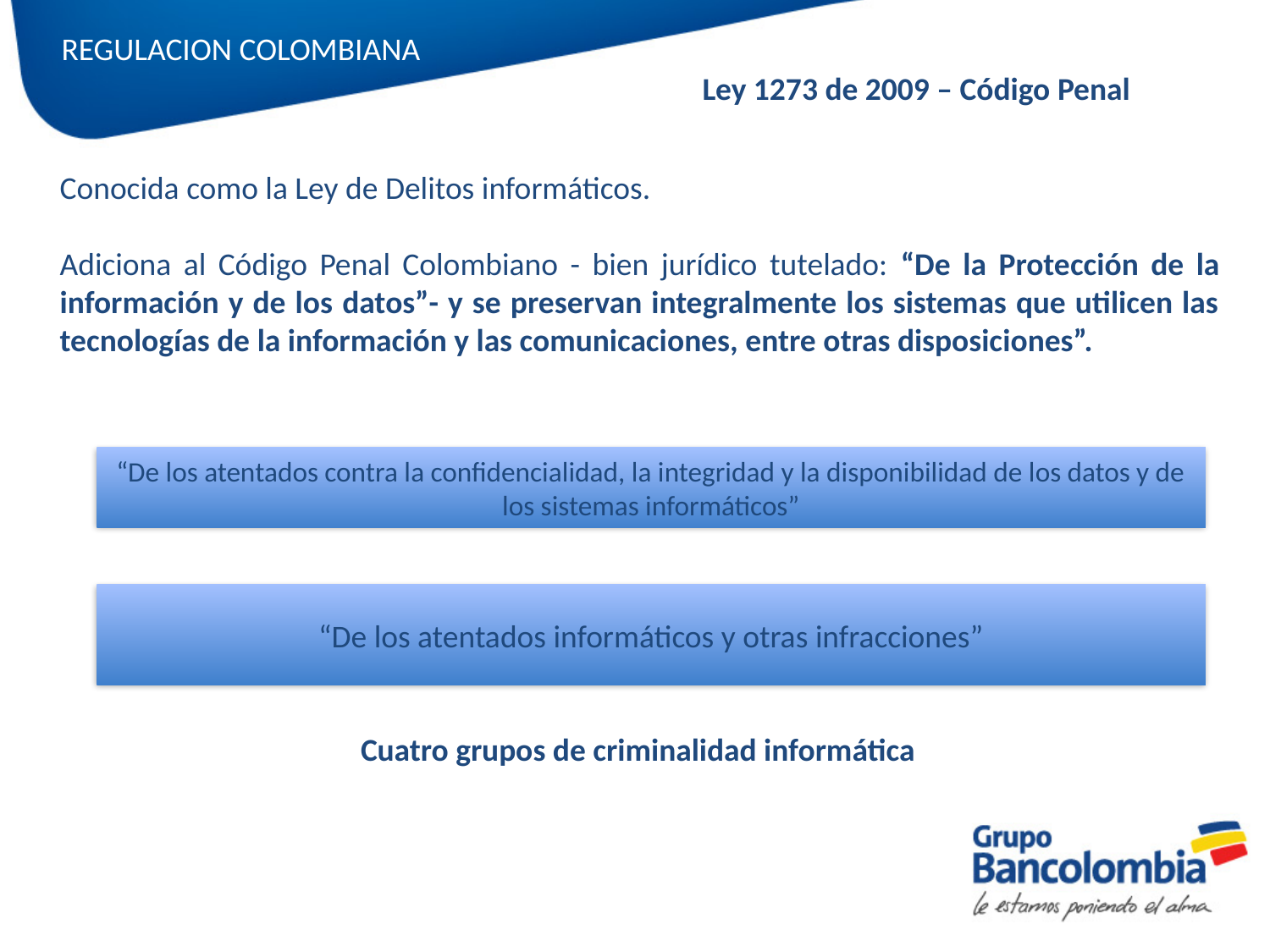

REGULACION COLOMBIANA
Ley 1273 de 2009 – Código Penal
Conocida como la Ley de Delitos informáticos.

Adiciona al Código Penal Colombiano - bien jurídico tutelado: “De la Protección de la información y de los datos”- y se preservan integralmente los sistemas que utilicen las tecnologías de la información y las comunicaciones, entre otras disposiciones”.

“De los atentados contra la confidencialidad, la integridad y la disponibilidad de los datos y de los sistemas informáticos”
“De los atentados informáticos y otras infracciones”
Cuatro grupos de criminalidad informática